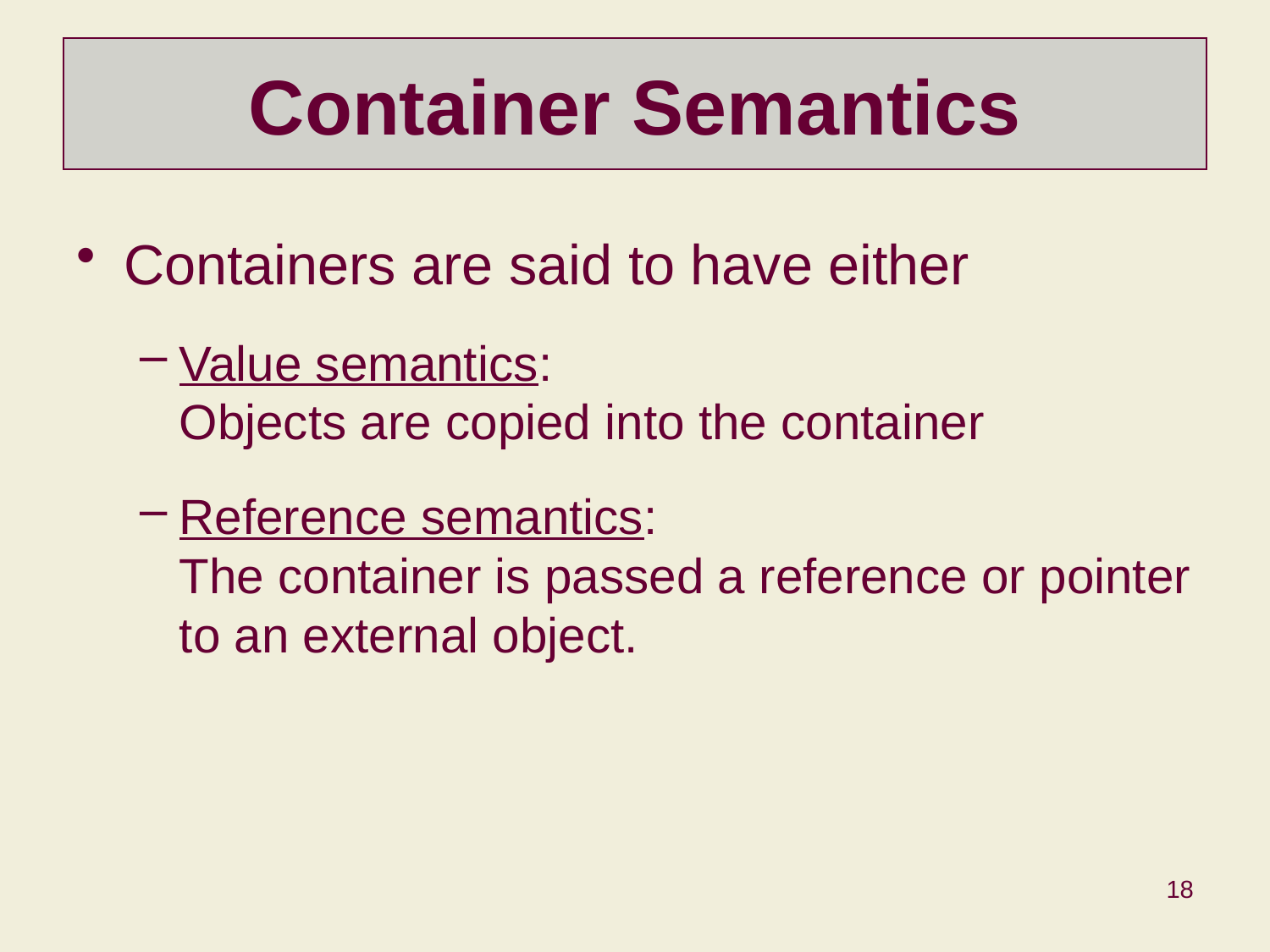

# Container Semantics
Containers are said to have either
Value semantics:
Objects are copied into the container
Reference semantics:
The container is passed a reference or pointer to an external object.
18